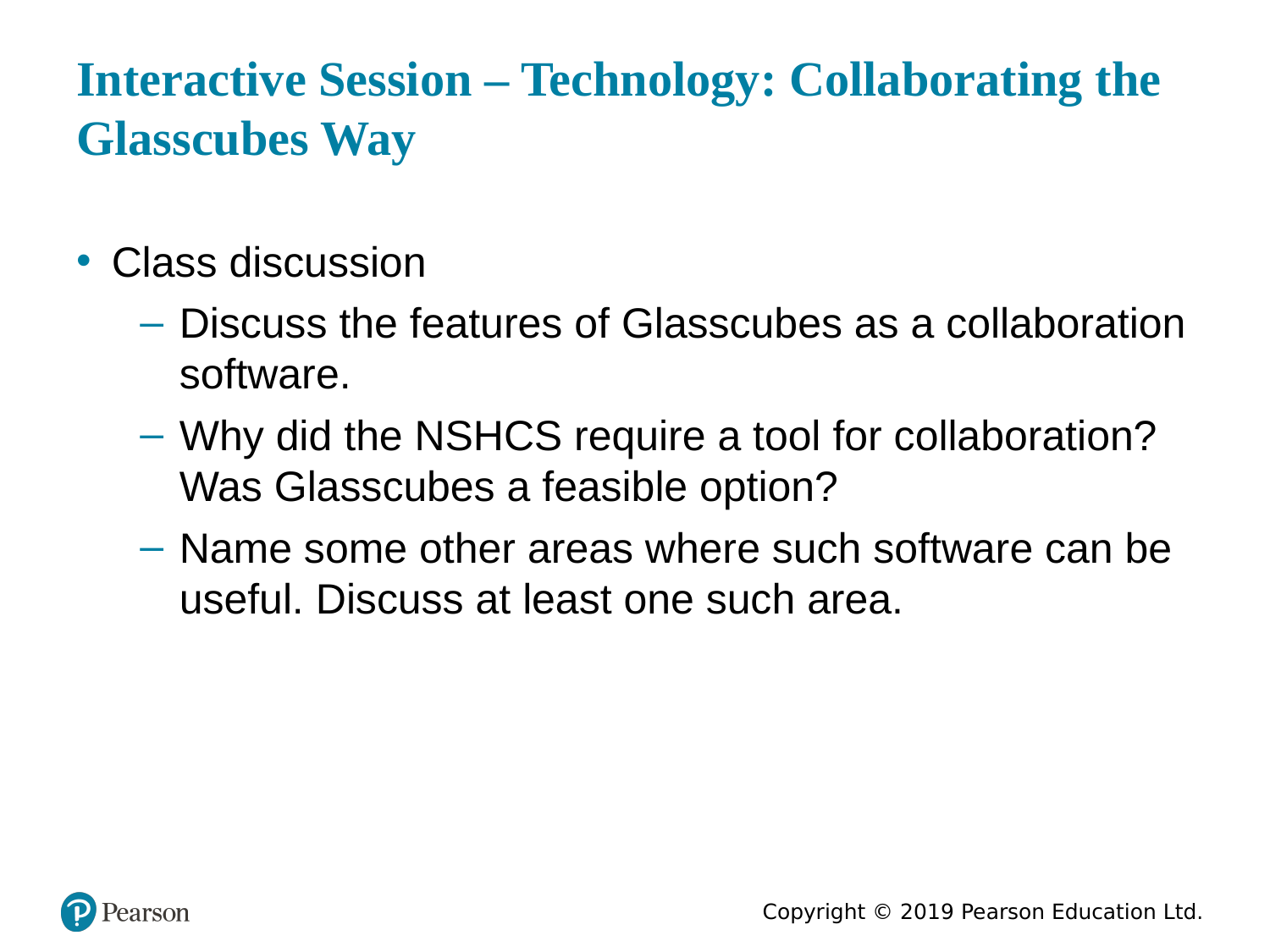

# Interactive Session – Technology: Collaborating the Glasscubes Way
Class discussion
Discuss the features of Glasscubes as a collaboration software.
Why did the NSHCS require a tool for collaboration? Was Glasscubes a feasible option?
Name some other areas where such software can be useful. Discuss at least one such area.